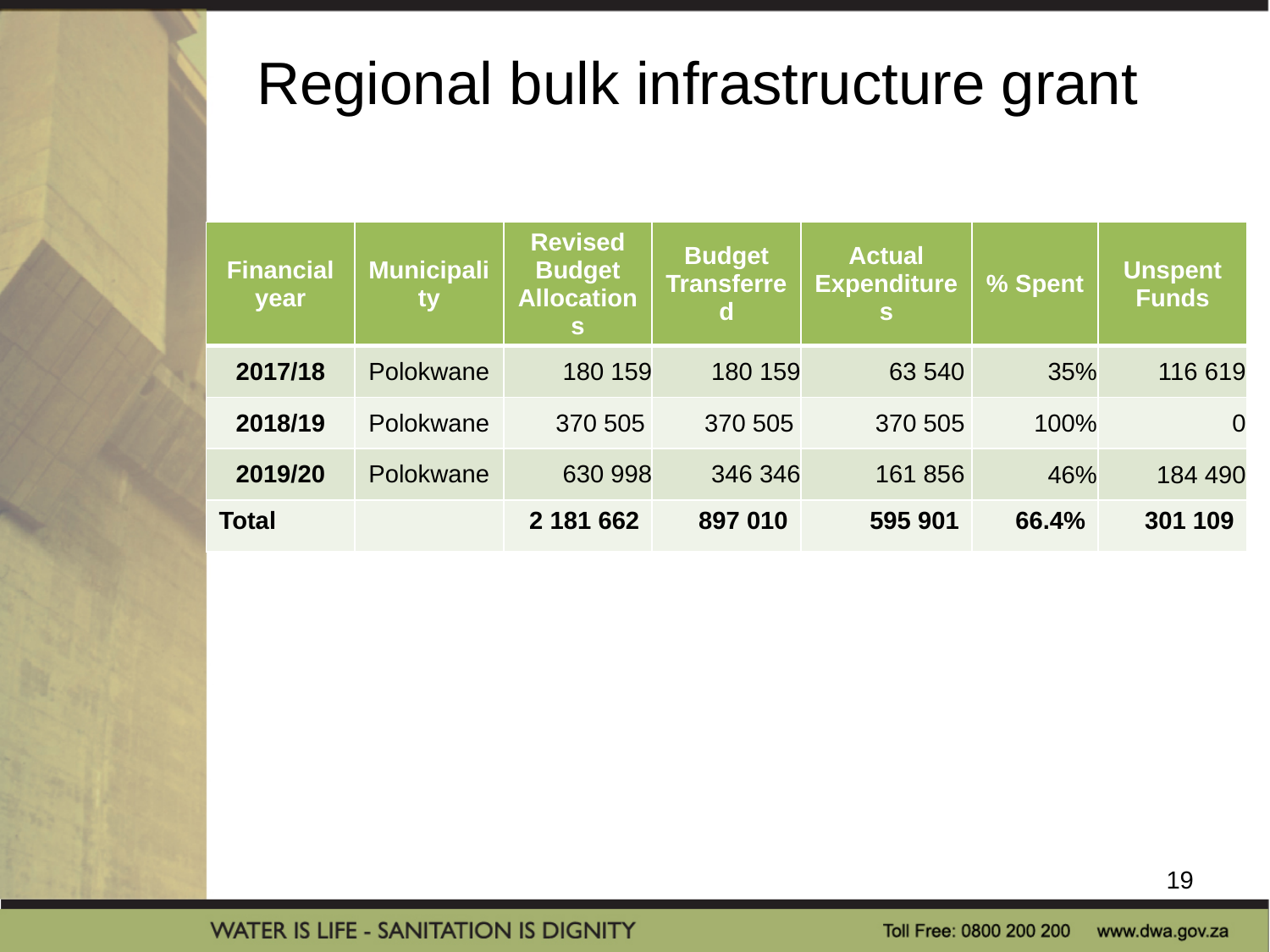

# Regional bulk infrastructure grant
| Financial year | Municipality | Revised Budget Allocations | Budget Transferred | Actual Expenditures | % Spent | Unspent Funds |
| --- | --- | --- | --- | --- | --- | --- |
| 2017/18 | Polokwane | 180 159 | 180 159 | 63 540 | 35% | 116 619 |
| 2018/19 | Polokwane | 370 505 | 370 505 | 370 505 | 100% | 0 |
| 2019/20 | Polokwane | 630 998 | 346 346 | 161 856 | 46% | 184 490 |
| Total |  | 2 181 662 | 897 010 | 595 901 | 66.4% | 301 109 |
19